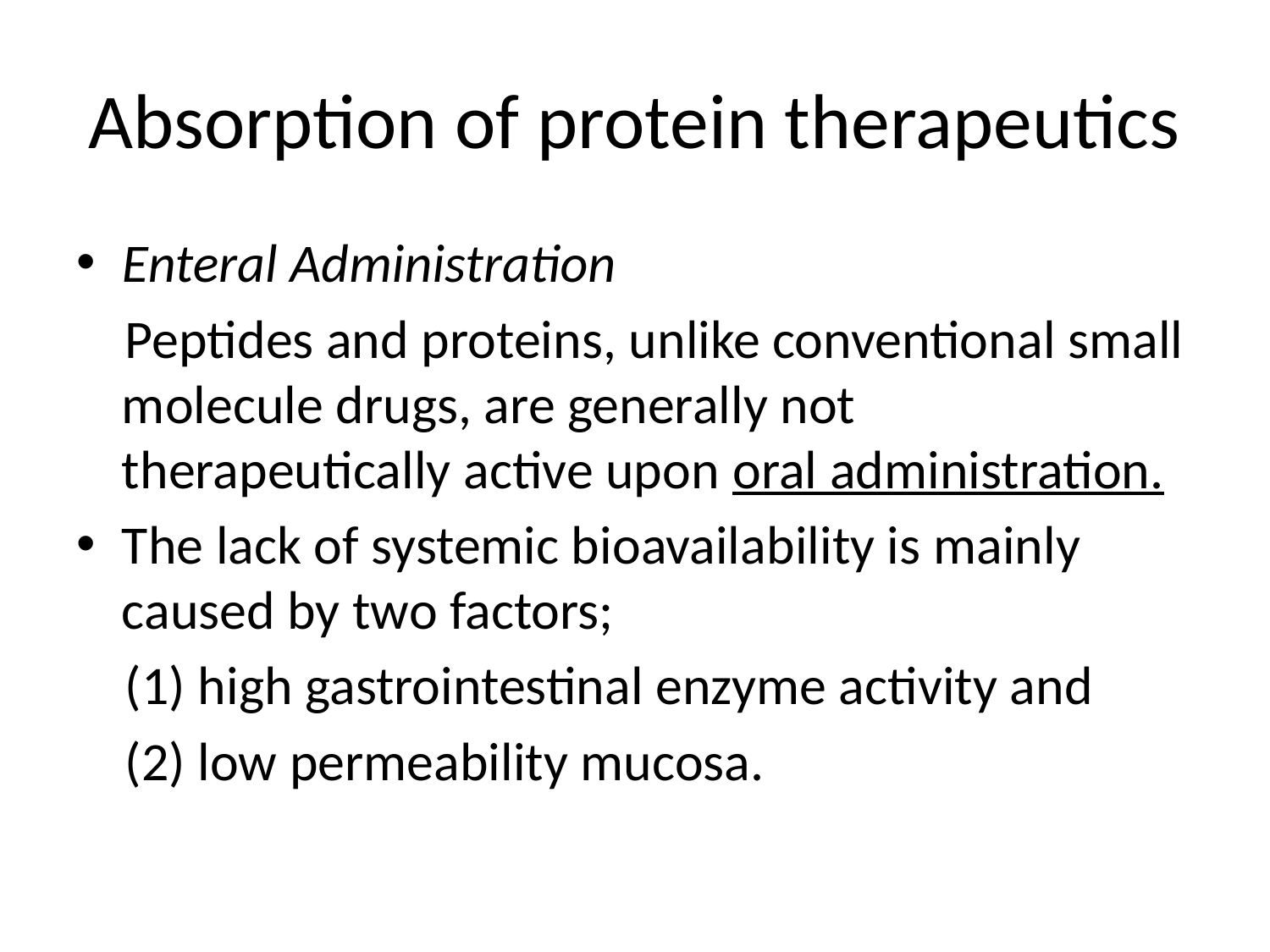

# Absorption of protein therapeutics
Enteral Administration
    Peptides and proteins, unlike conventional small molecule drugs, are generally not therapeutically active upon oral administration.
The lack of systemic bioavailability is mainly caused by two factors;
    (1) high gastrointestinal enzyme activity and
    (2) low permeability mucosa.